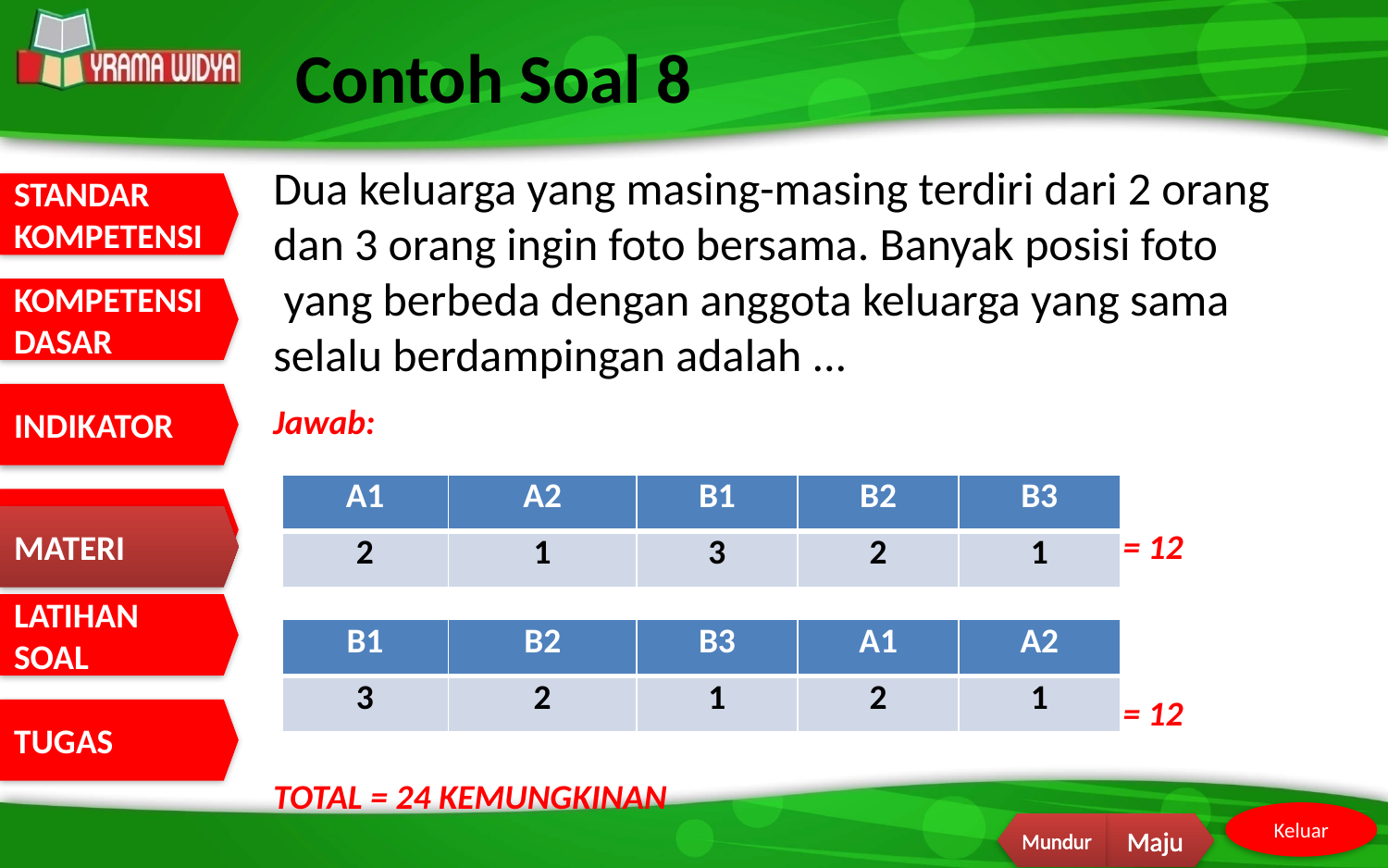

Contoh Soal 8
Dua keluarga yang masing-masing terdiri dari 2 orang dan 3 orang ingin foto bersama. Banyak posisi foto  yang berbeda dengan anggota keluarga yang sama selalu berdampingan adalah ...
Jawab:

                                                                                                            = 12

                                                                                                            = 12

TOTAL = 24 KEMUNGKINAN

| A1 | A2 | B1 | B2 | B3 |
| --- | --- | --- | --- | --- |
| 2 | 1 | 3 | 2 | 1 |
MATERI
| B1 | B2 | B3 | A1 | A2 |
| --- | --- | --- | --- | --- |
| 3 | 2 | 1 | 2 | 1 |